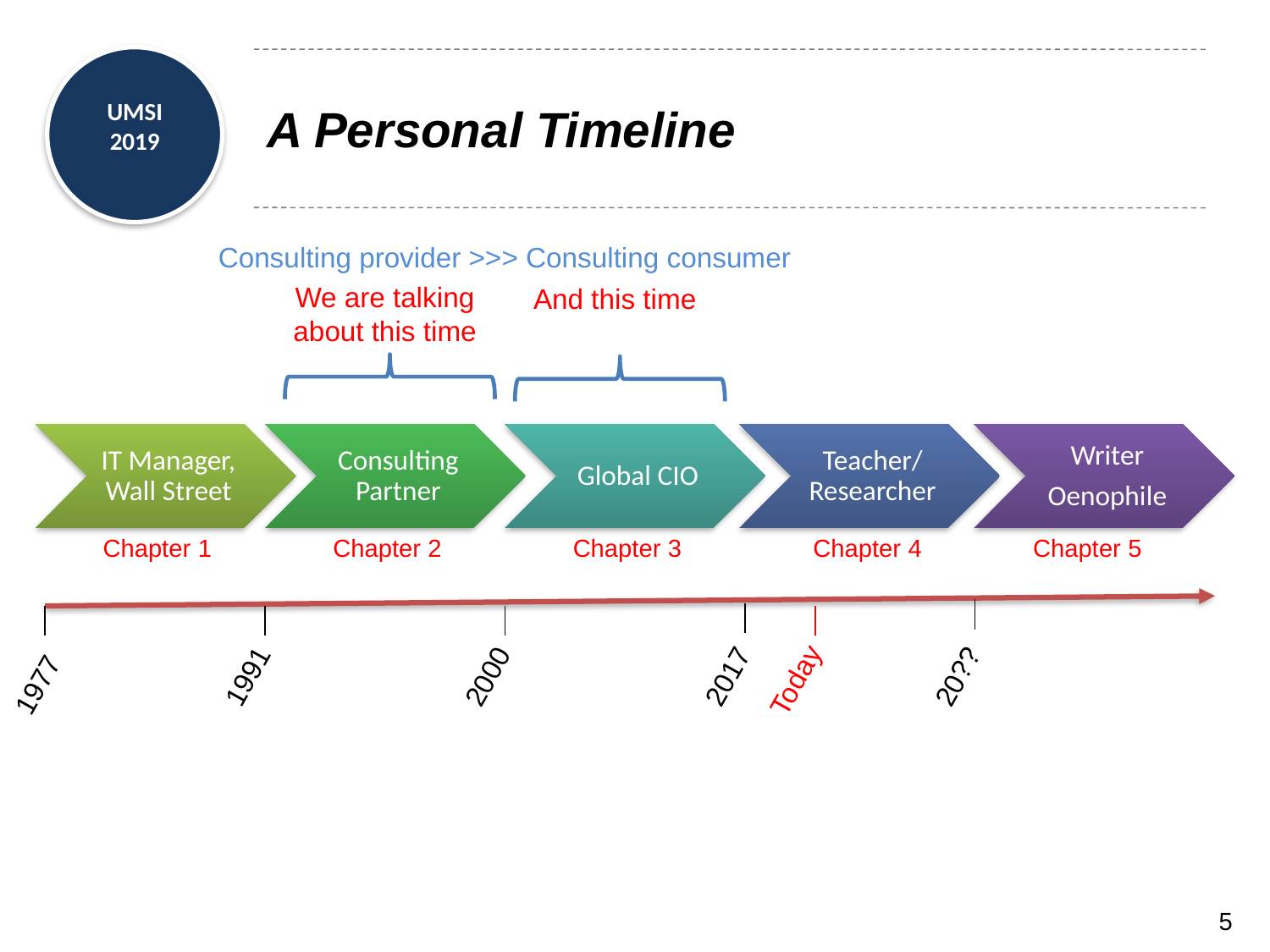

# A Personal Timeline
IT Manager, Wall Street
Consulting Partner
Global CIO
Teacher/ Researcher
Writer
Oenophile
Consulting provider >>> Consulting consumer

We are talking about this time

And this time
Chapter 1
Chapter 2
Chapter 3
Chapter 4
Chapter 5
1991
2000
2017
20??
Today
1977